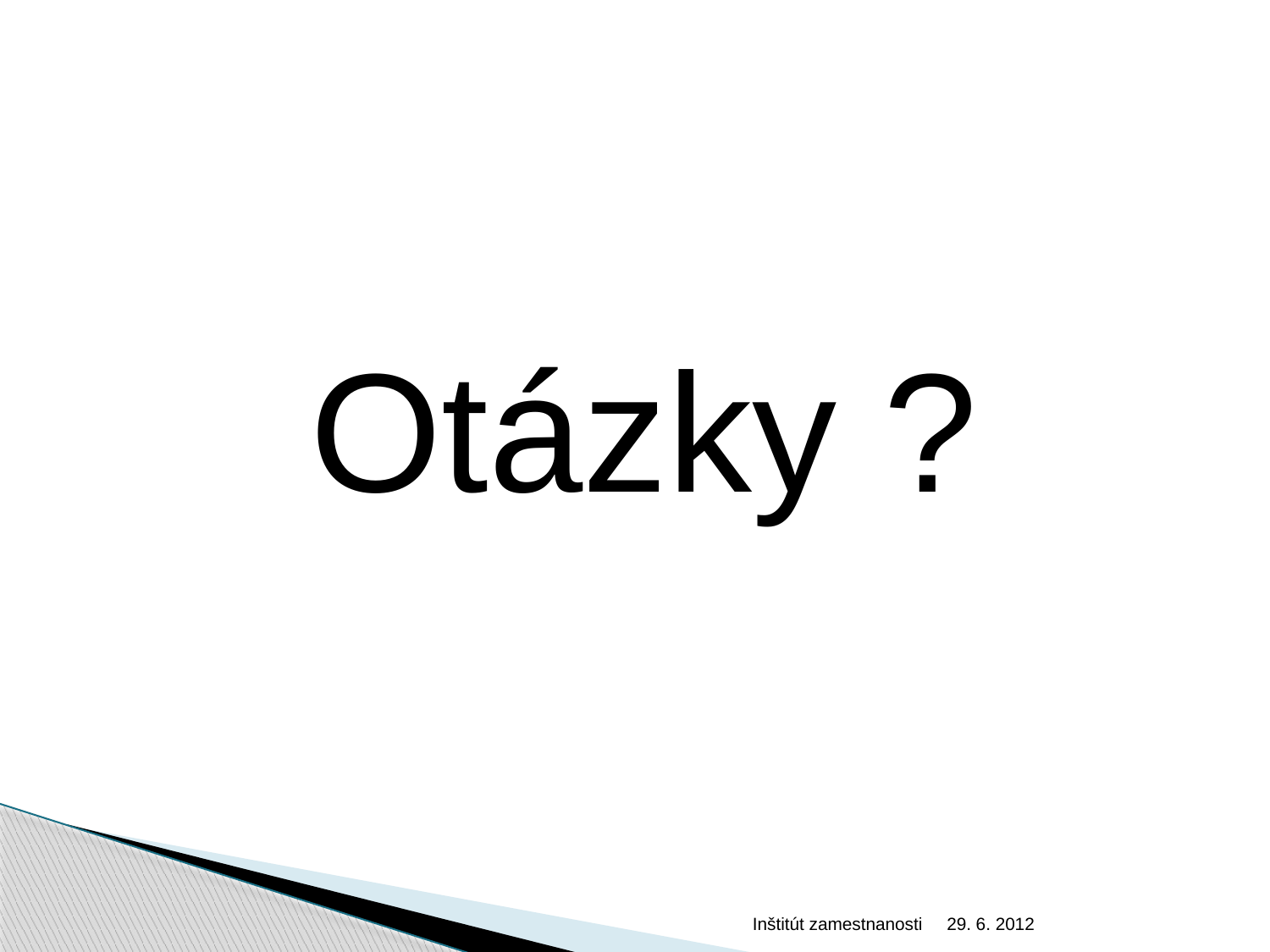

Otázky ?
Inštitút zamestnanosti
29. 6. 2012